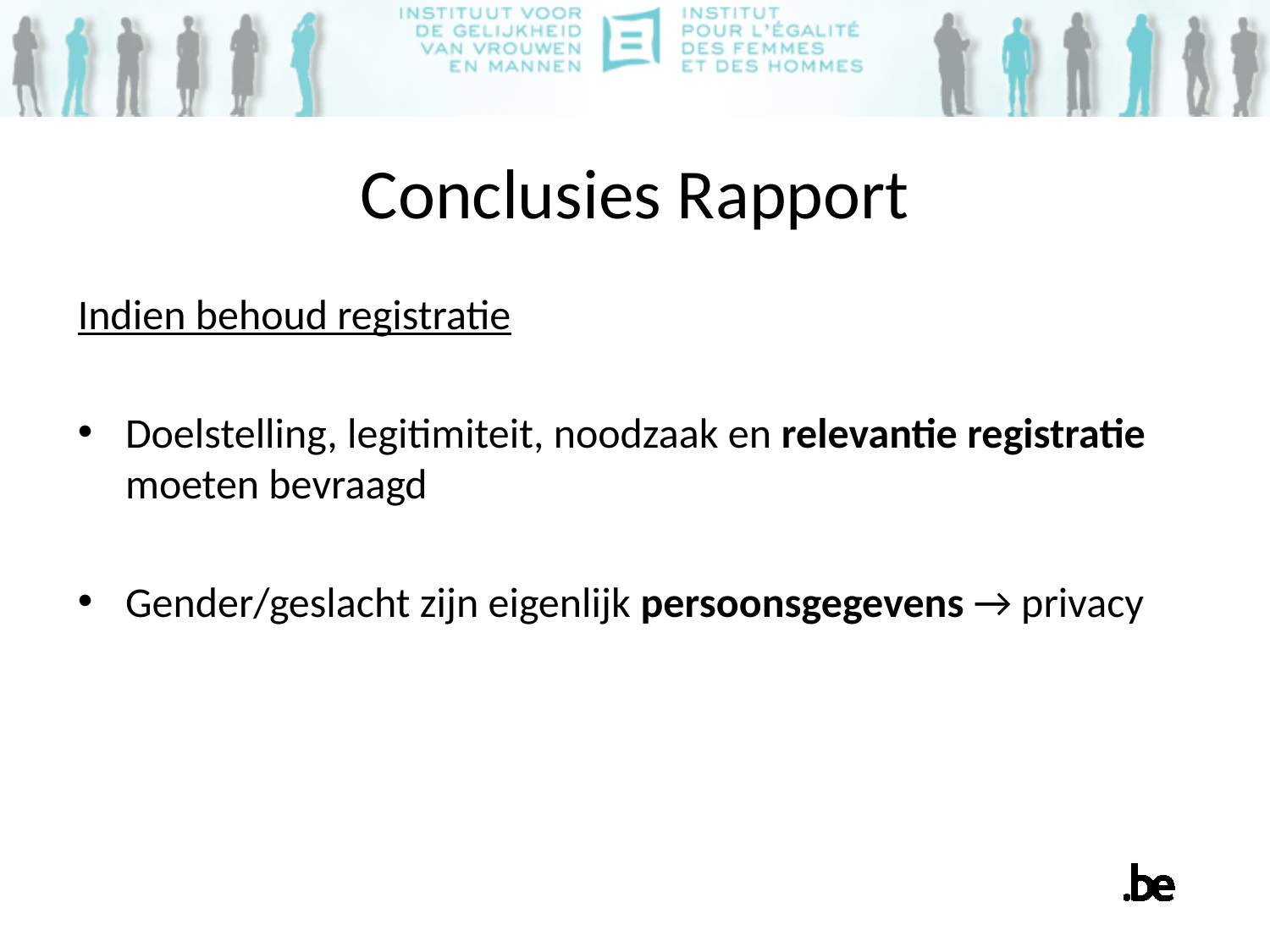

# Conclusies Rapport

Indien behoud registratie

Doelstelling, legitimiteit, noodzaak en relevantie registratie moeten bevraagd

Gender/geslacht zijn eigenlijk persoonsgegevens → privacy